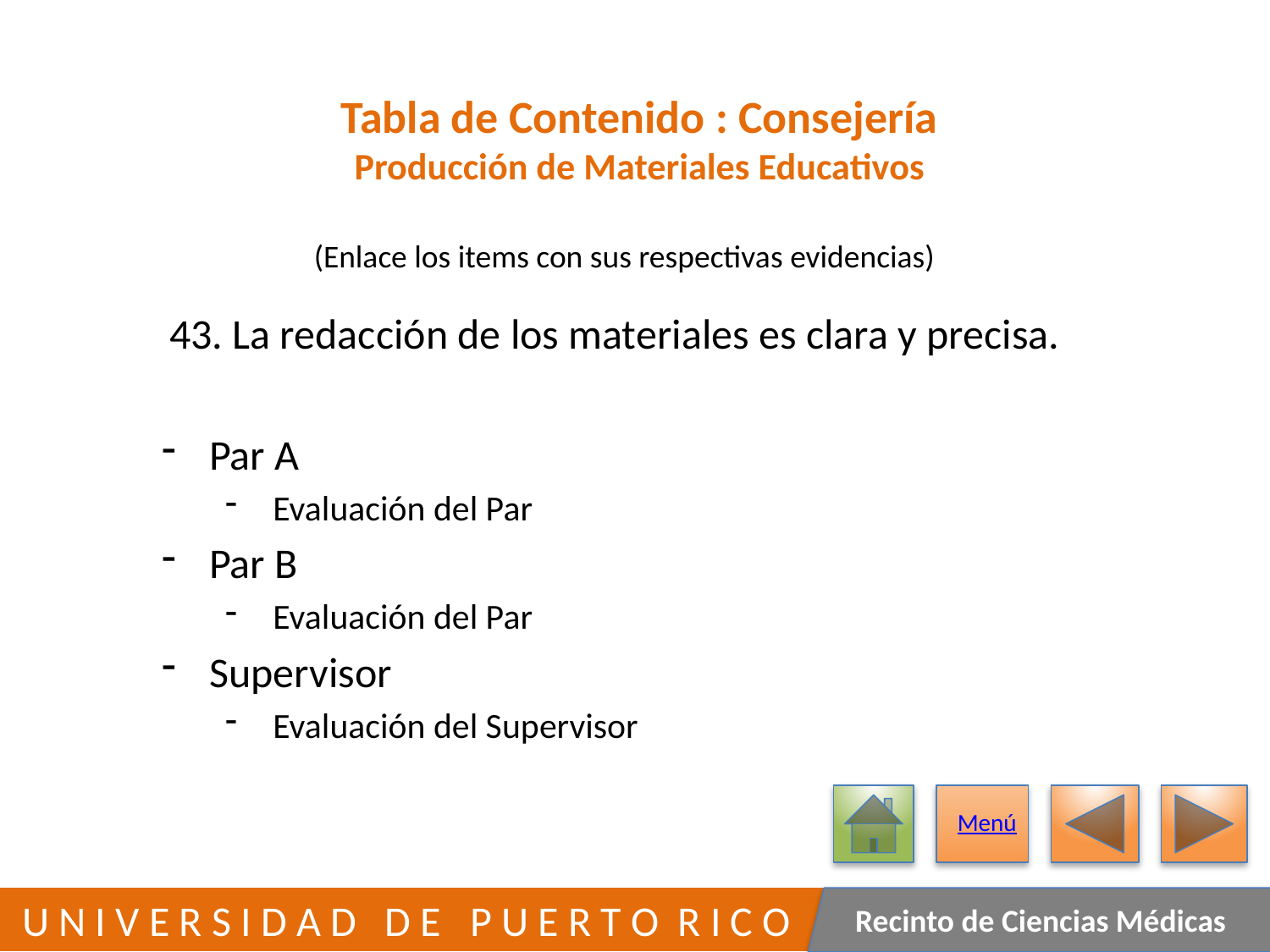

# Tabla de Contenido : Consejería Producción de Materiales Educativos
(Enlace los items con sus respectivas evidencias)
	43. La redacción de los materiales es clara y precisa.

Par A
Evaluación del Par
Par B
Evaluación del Par
Supervisor
Evaluación del Supervisor

Menú

239
 U N I V E R S I D A D   D E   P U E R T O  R I C O

Recinto de Ciencias Médicas